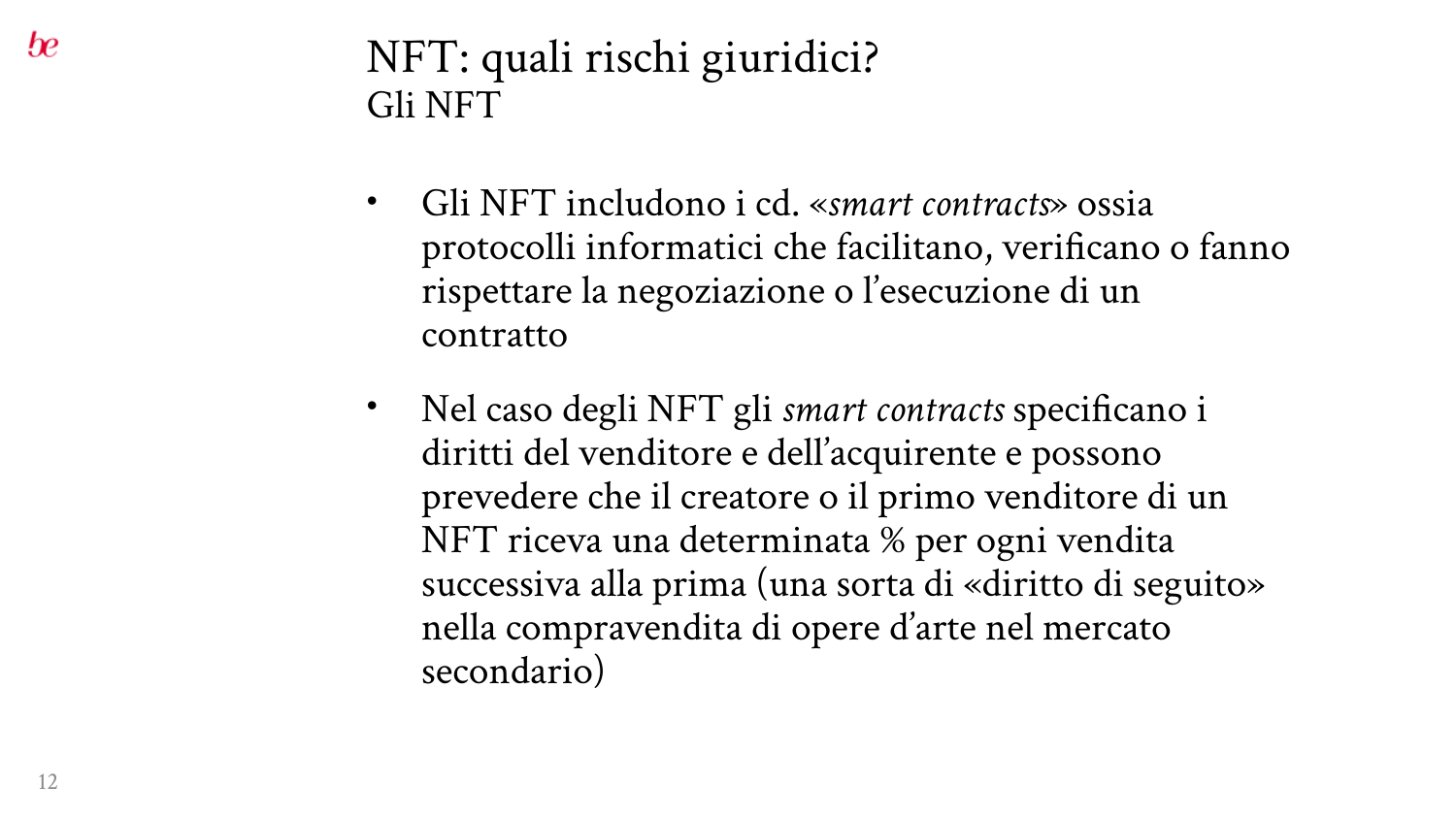

# NFT: quali rischi giuridici?
Gli NFT
Gli NFT includono i cd. «smart contracts» ossia protocolli informatici che facilitano, verificano o fanno rispettare la negoziazione o l’esecuzione di un contratto
Nel caso degli NFT gli smart contracts specificano i diritti del venditore e dell’acquirente e possono prevedere che il creatore o il primo venditore di un NFT riceva una determinata % per ogni vendita successiva alla prima (una sorta di «diritto di seguito» nella compravendita di opere d’arte nel mercato secondario)
12